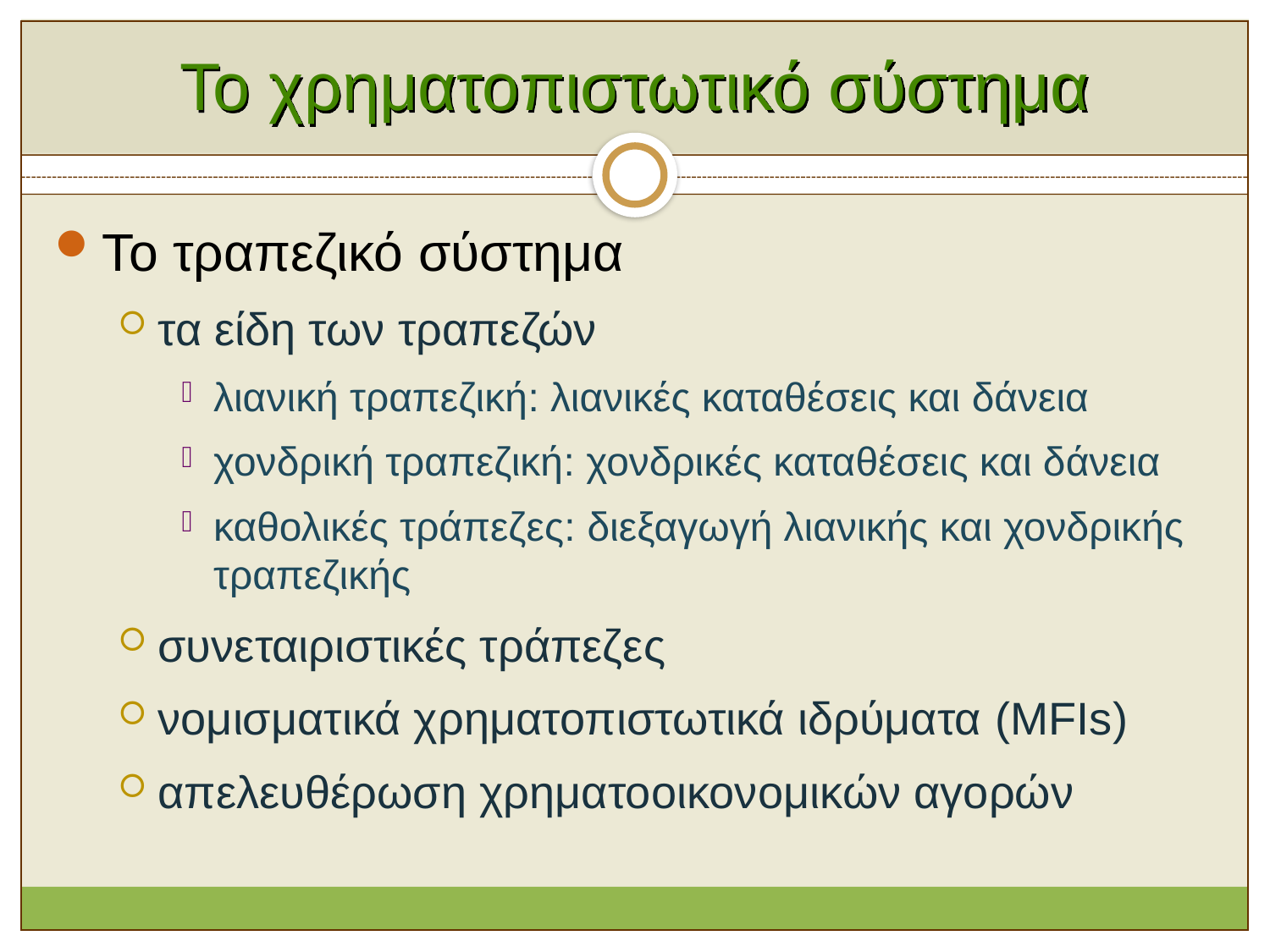

# Το χρηματοπιστωτικό σύστημα
Το τραπεζικό σύστημα
τα είδη των τραπεζών
λιανική τραπεζική: λιανικές καταθέσεις και δάνεια
χονδρική τραπεζική: χονδρικές καταθέσεις και δάνεια
καθολικές τράπεζες: διεξαγωγή λιανικής και χονδρικής τραπεζικής
συνεταιριστικές τράπεζες
νομισματικά χρηματοπιστωτικά ιδρύματα (MFIs)
απελευθέρωση χρηματοοικονομικών αγορών